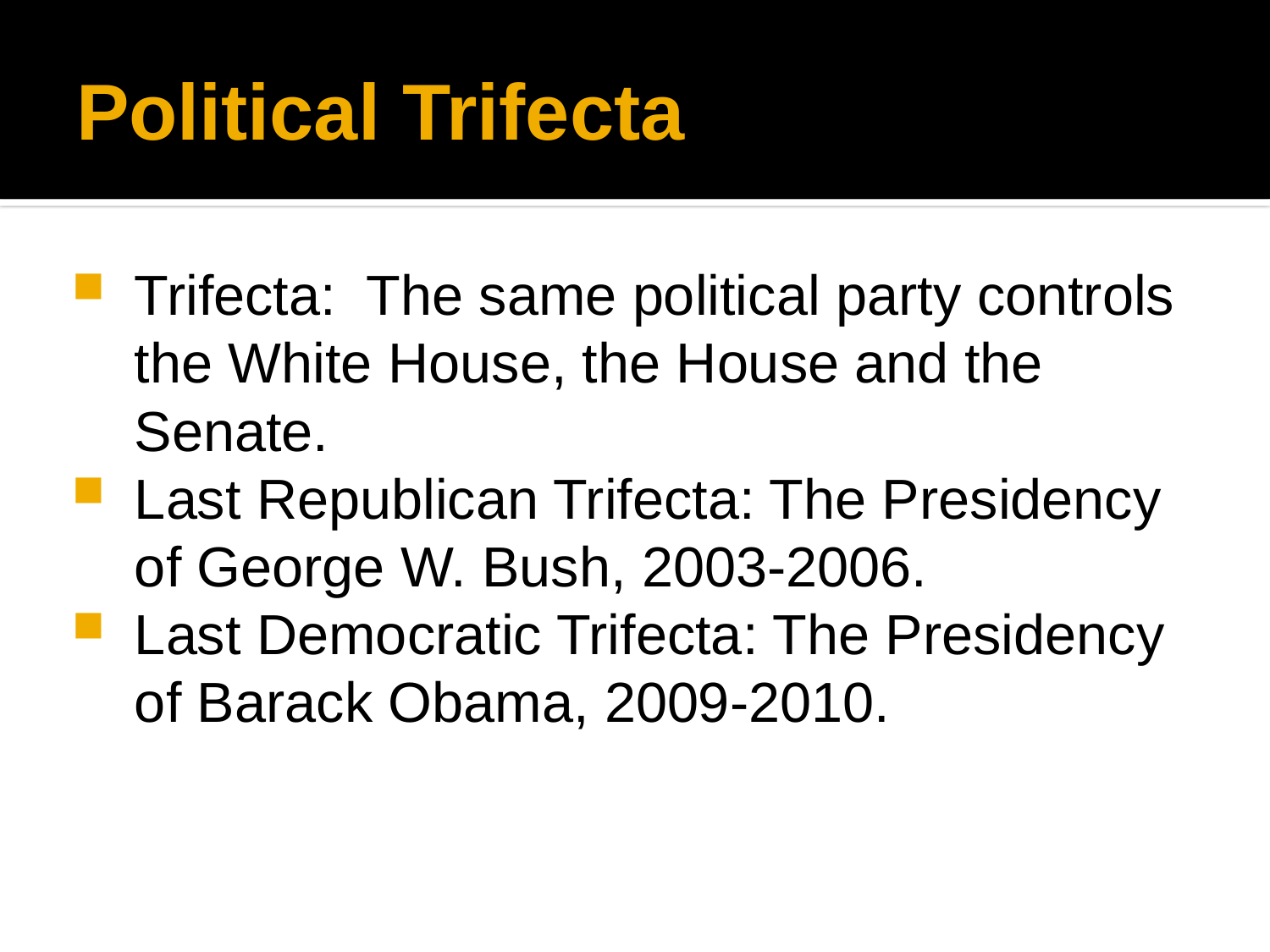

# Political Trifecta
Trifecta:  The same political party controls the White House, the House and the Senate.
Last Republican Trifecta: The Presidency of George W. Bush, 2003-2006.
Last Democratic Trifecta: The Presidency of Barack Obama, 2009-2010.